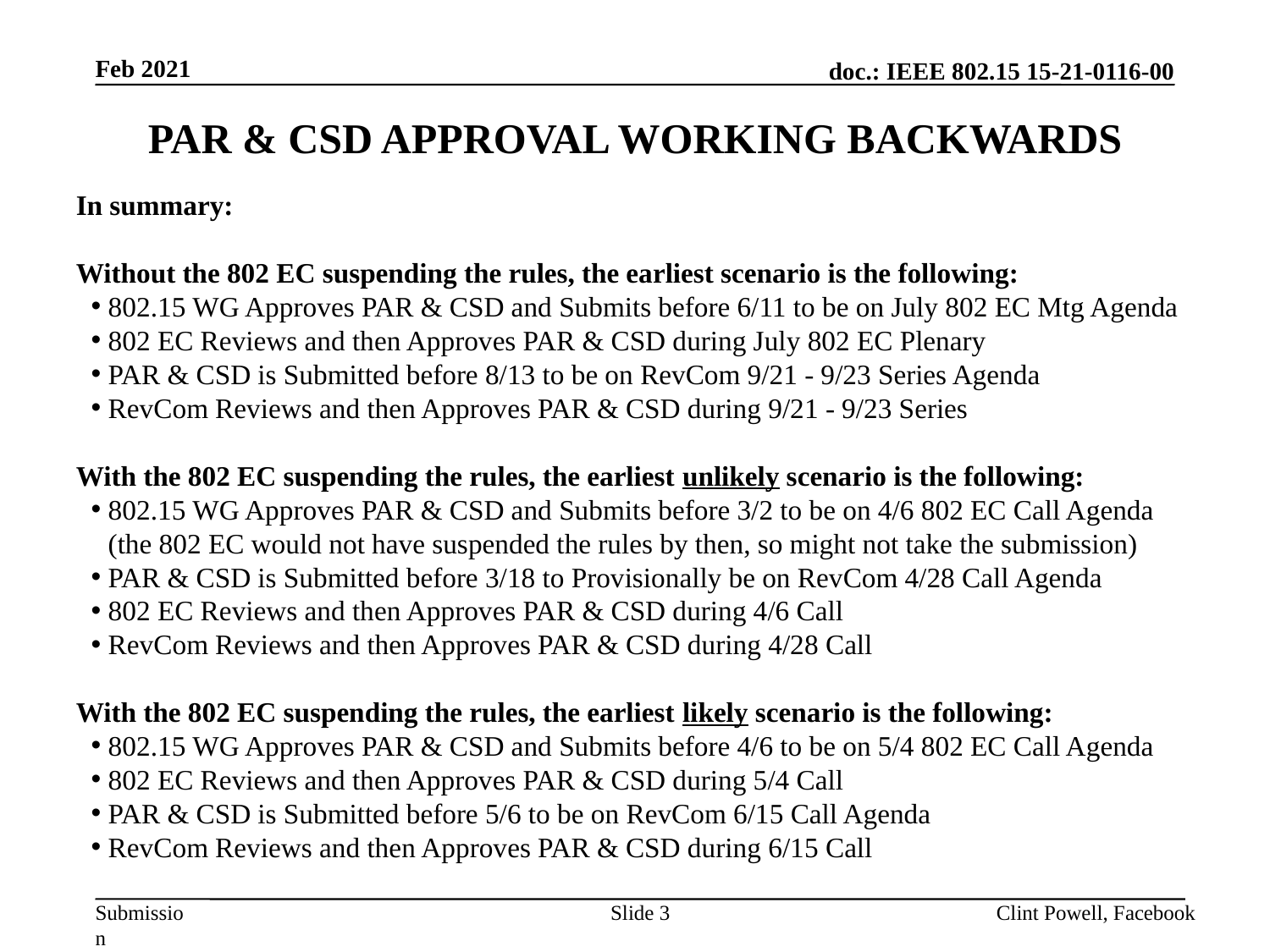

Feb 2021
PAR & CSD APPROVAL WORKING BACKWARDS

In summary:

Without the 802 EC suspending the rules, the earliest scenario is the following:
802.15 WG Approves PAR & CSD and Submits before 6/11 to be on July 802 EC Mtg Agenda
802 EC Reviews and then Approves PAR & CSD during July 802 EC Plenary
PAR & CSD is Submitted before 8/13 to be on RevCom 9/21 - 9/23 Series Agenda
RevCom Reviews and then Approves PAR & CSD during 9/21 - 9/23 Series

With the 802 EC suspending the rules, the earliest unlikely scenario is the following:
802.15 WG Approves PAR & CSD and Submits before 3/2 to be on 4/6 802 EC Call Agenda
(the 802 EC would not have suspended the rules by then, so might not take the submission)
PAR & CSD is Submitted before 3/18 to Provisionally be on RevCom 4/28 Call Agenda
802 EC Reviews and then Approves PAR & CSD during 4/6 Call
RevCom Reviews and then Approves PAR & CSD during 4/28 Call

With the 802 EC suspending the rules, the earliest likely scenario is the following:
802.15 WG Approves PAR & CSD and Submits before 4/6 to be on 5/4 802 EC Call Agenda
802 EC Reviews and then Approves PAR & CSD during 5/4 Call
PAR & CSD is Submitted before 5/6 to be on RevCom 6/15 Call Agenda
RevCom Reviews and then Approves PAR & CSD during 6/15 Call
Slide 3
Clint Powell, Facebook